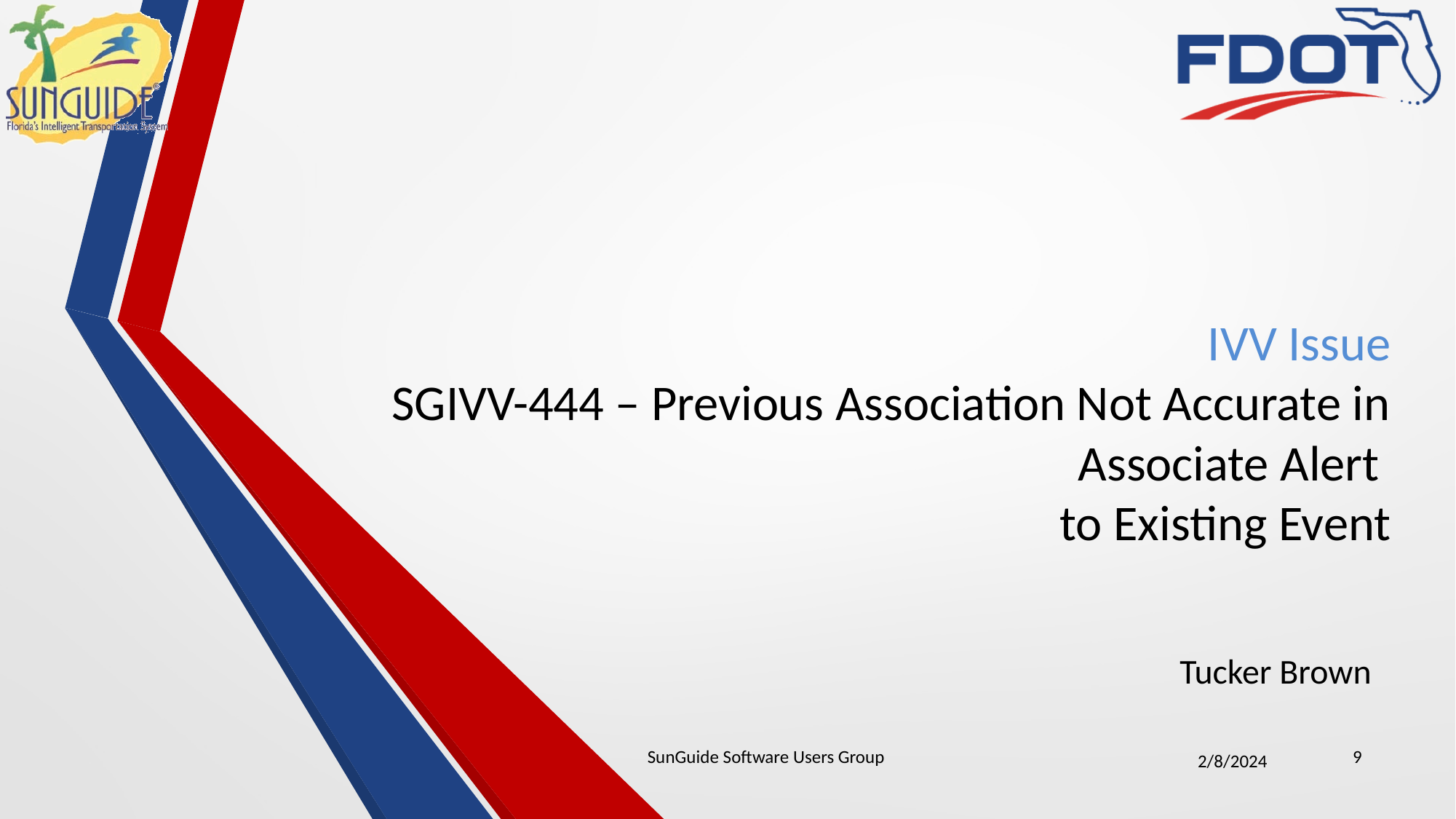

# IVV Issue SGIVV-444 – Previous Association Not Accurate in Associate Alert to Existing Event

Tucker Brown
SunGuide Software Users Group
9
2/8/2024